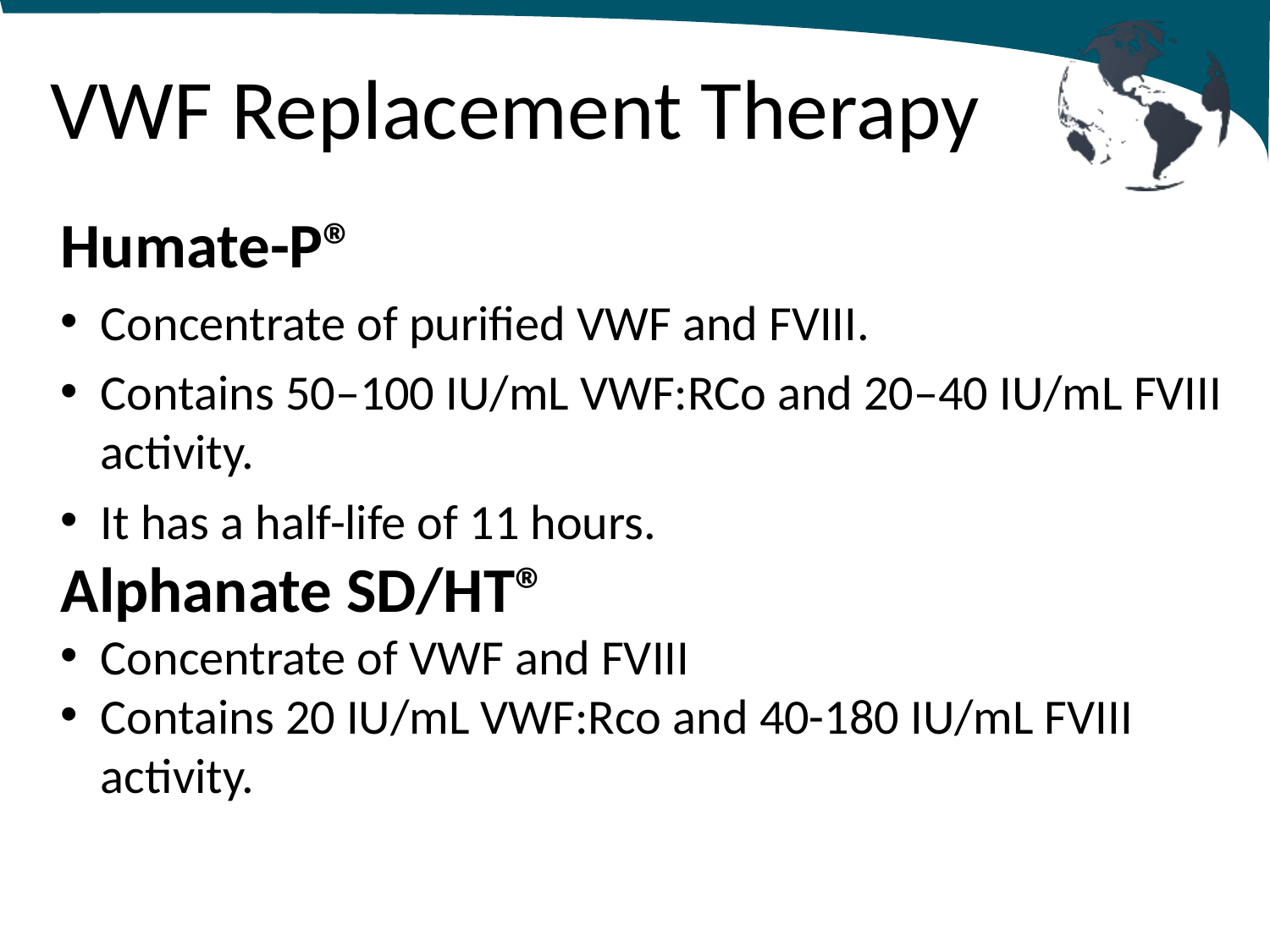

# VWF Replacement Therapy
Humate-P®
Concentrate of purified VWF and FVIII.
Contains 50–100 IU/mL VWF:RCo and 20–40 IU/mL FVIII activity.
It has a half-life of 11 hours.
Alphanate SD/HT®
Concentrate of VWF and FVIII
Contains 20 IU/mL VWF:Rco and 40-180 IU/mL FVIII activity.